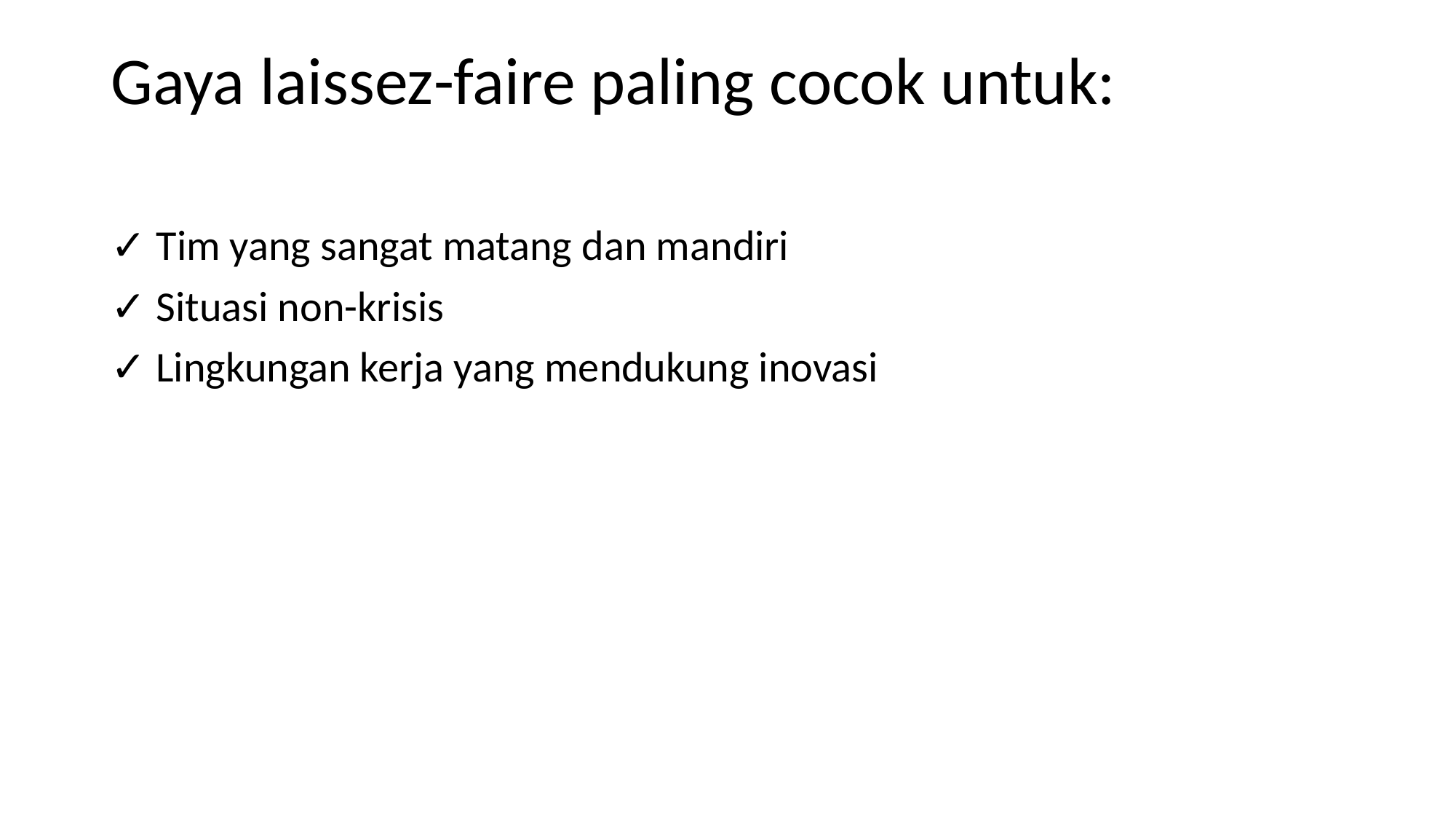

# Gaya laissez-faire paling cocok untuk:
✓ Tim yang sangat matang dan mandiri
✓ Situasi non-krisis
✓ Lingkungan kerja yang mendukung inovasi